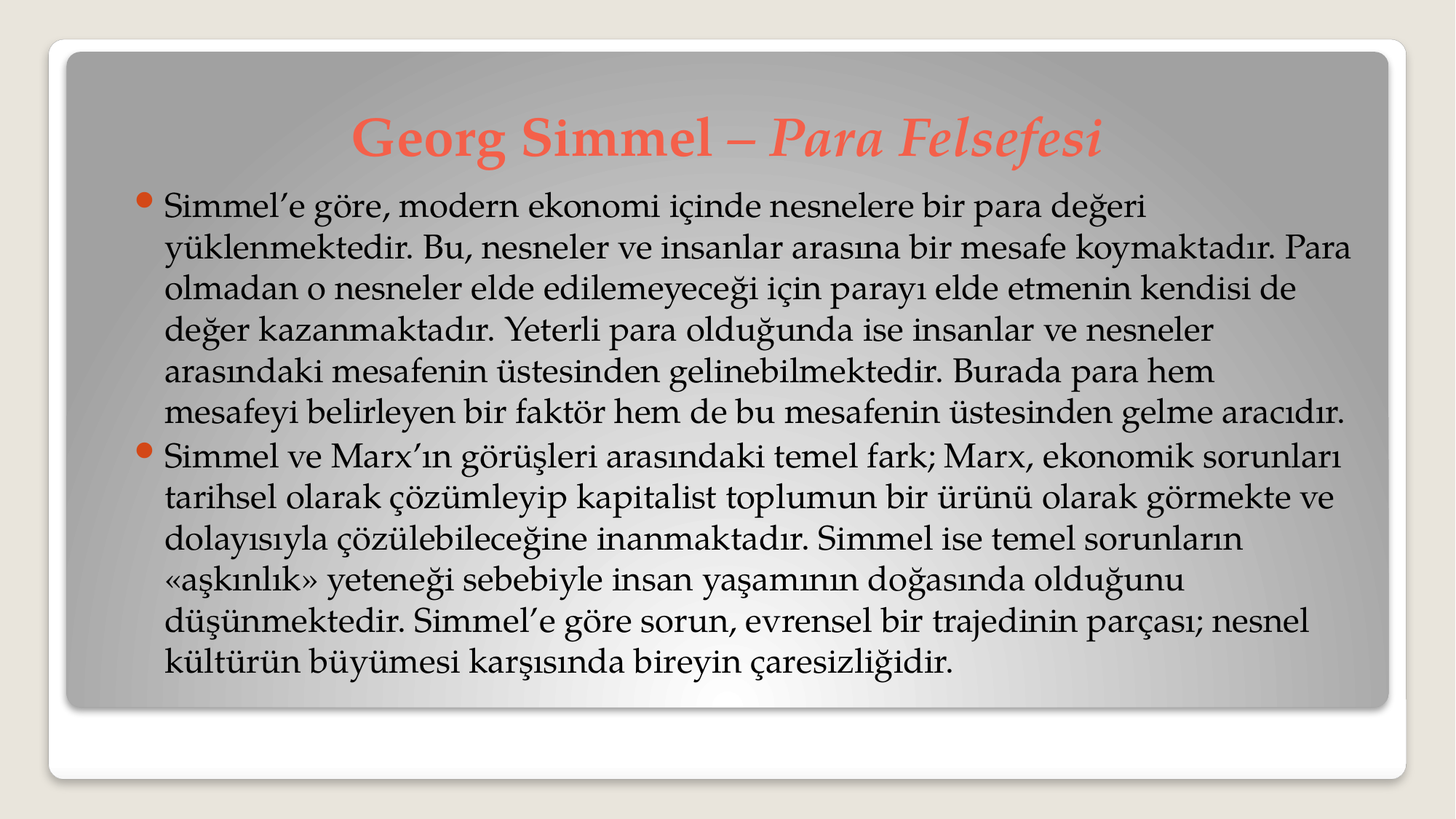

# Georg Simmel – Para Felsefesi
Simmel’e göre, modern ekonomi içinde nesnelere bir para değeri yüklenmektedir. Bu, nesneler ve insanlar arasına bir mesafe koymaktadır. Para olmadan o nesneler elde edilemeyeceği için parayı elde etmenin kendisi de değer kazanmaktadır. Yeterli para olduğunda ise insanlar ve nesneler arasındaki mesafenin üstesinden gelinebilmektedir. Burada para hem mesafeyi belirleyen bir faktör hem de bu mesafenin üstesinden gelme aracıdır.
Simmel ve Marx’ın görüşleri arasındaki temel fark; Marx, ekonomik sorunları tarihsel olarak çözümleyip kapitalist toplumun bir ürünü olarak görmekte ve dolayısıyla çözülebileceğine inanmaktadır. Simmel ise temel sorunların «aşkınlık» yeteneği sebebiyle insan yaşamının doğasında olduğunu düşünmektedir. Simmel’e göre sorun, evrensel bir trajedinin parçası; nesnel kültürün büyümesi karşısında bireyin çaresizliğidir.